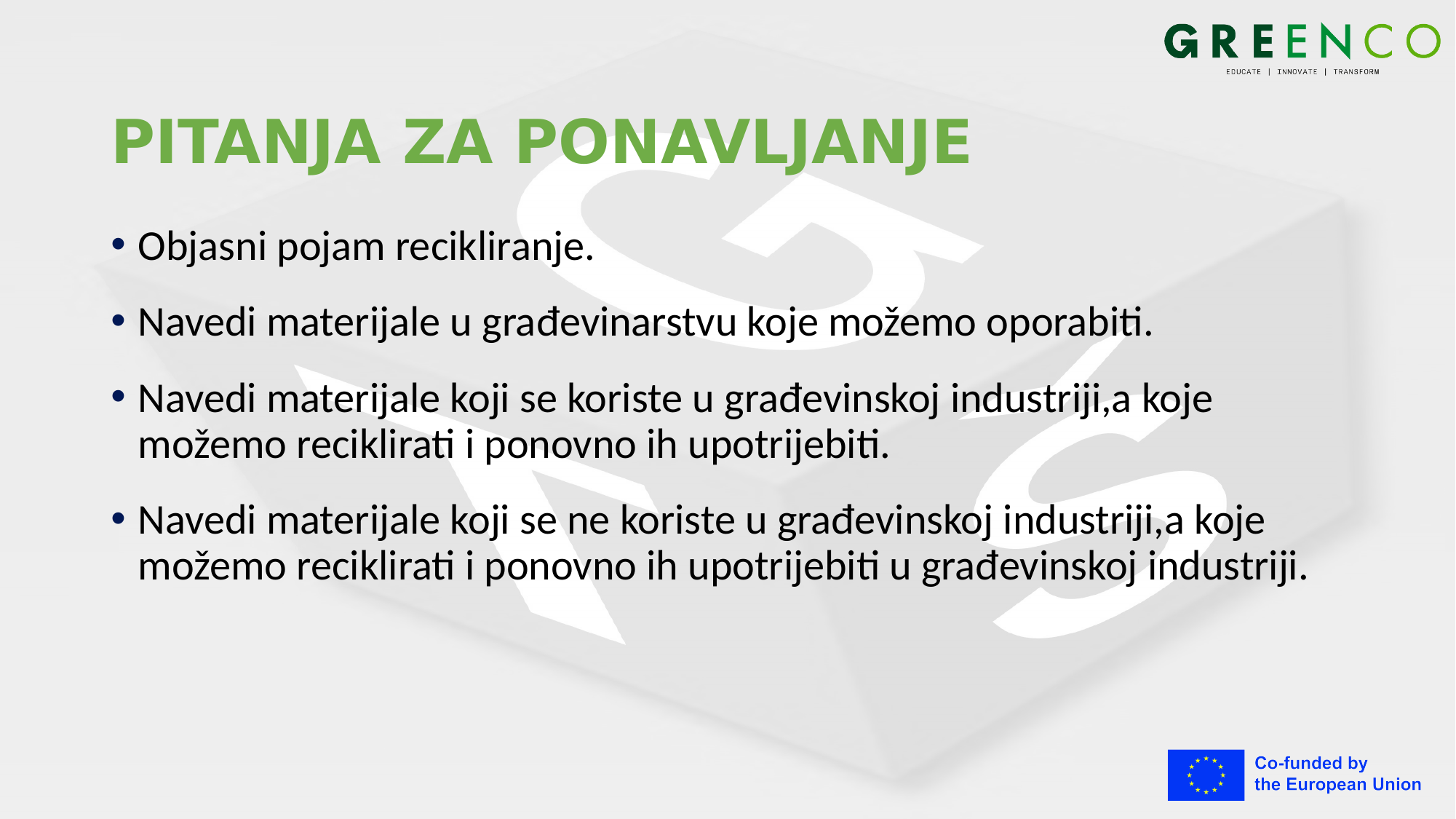

# PITANJA ZA PONAVLJANJE
Objasni pojam recikliranje.
Navedi materijale u građevinarstvu koje možemo oporabiti.
Navedi materijale koji se koriste u građevinskoj industriji,a koje možemo reciklirati i ponovno ih upotrijebiti.
Navedi materijale koji se ne koriste u građevinskoj industriji,a koje možemo reciklirati i ponovno ih upotrijebiti u građevinskoj industriji.